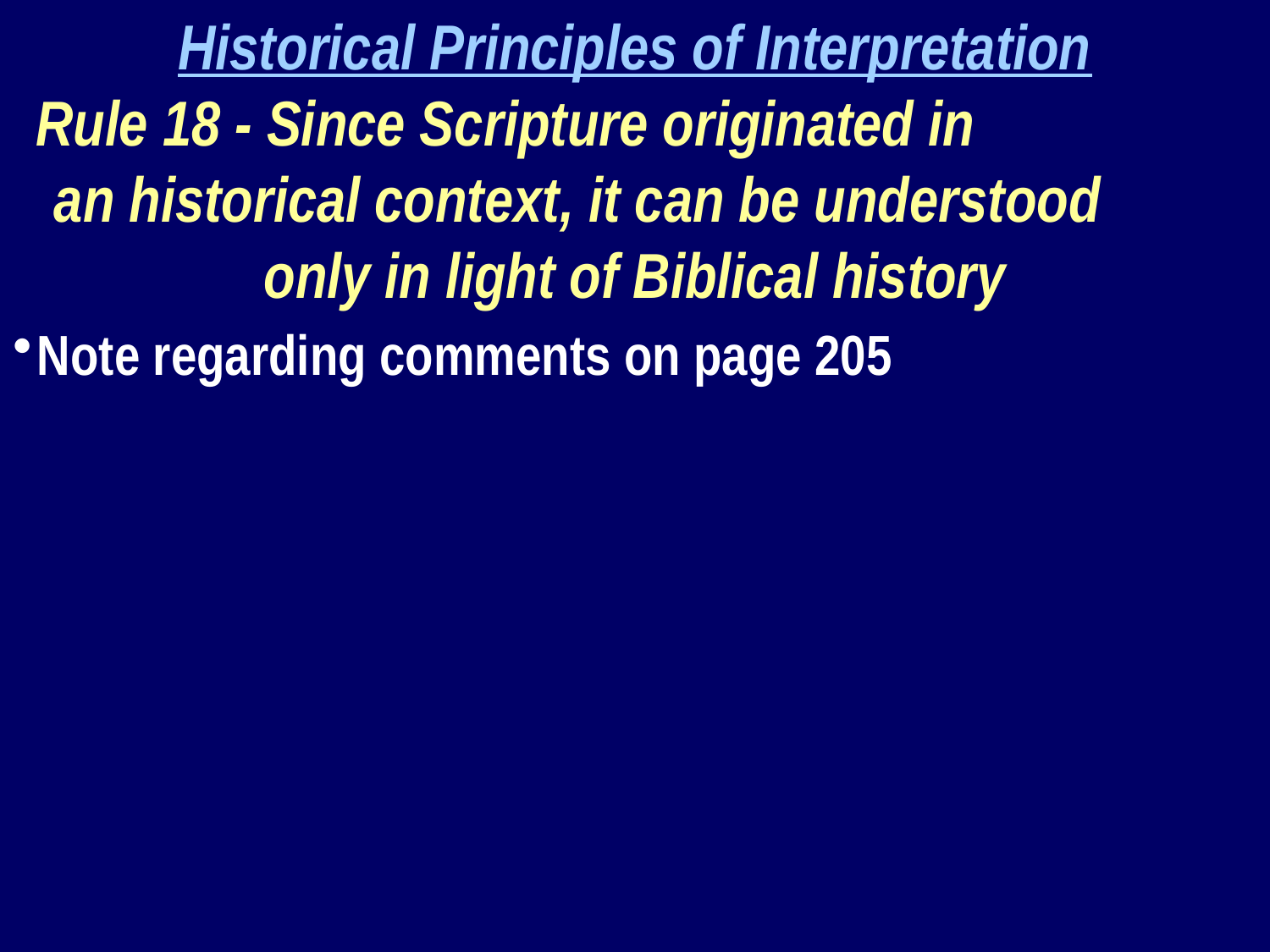

Historical Principles of Interpretation
Rule 18 - Since Scripture originated in                   an historical context, it can be understood         only in light of Biblical history
Note regarding comments on page 205